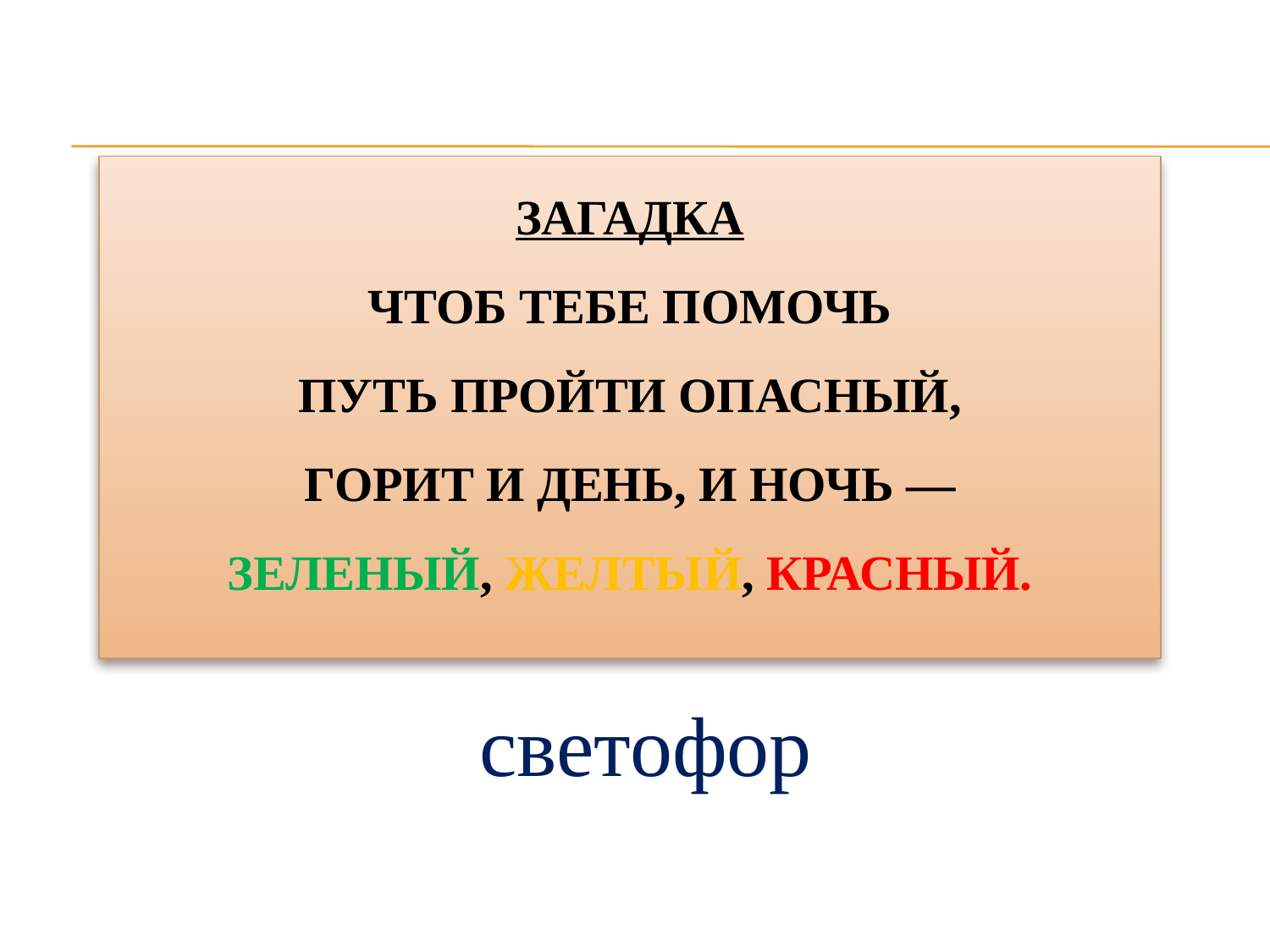

# Загадка Чтоб тебе помочь Путь пройти опасный, Горит и день, и ночь — Зеленый, желтый, красный.
светофор